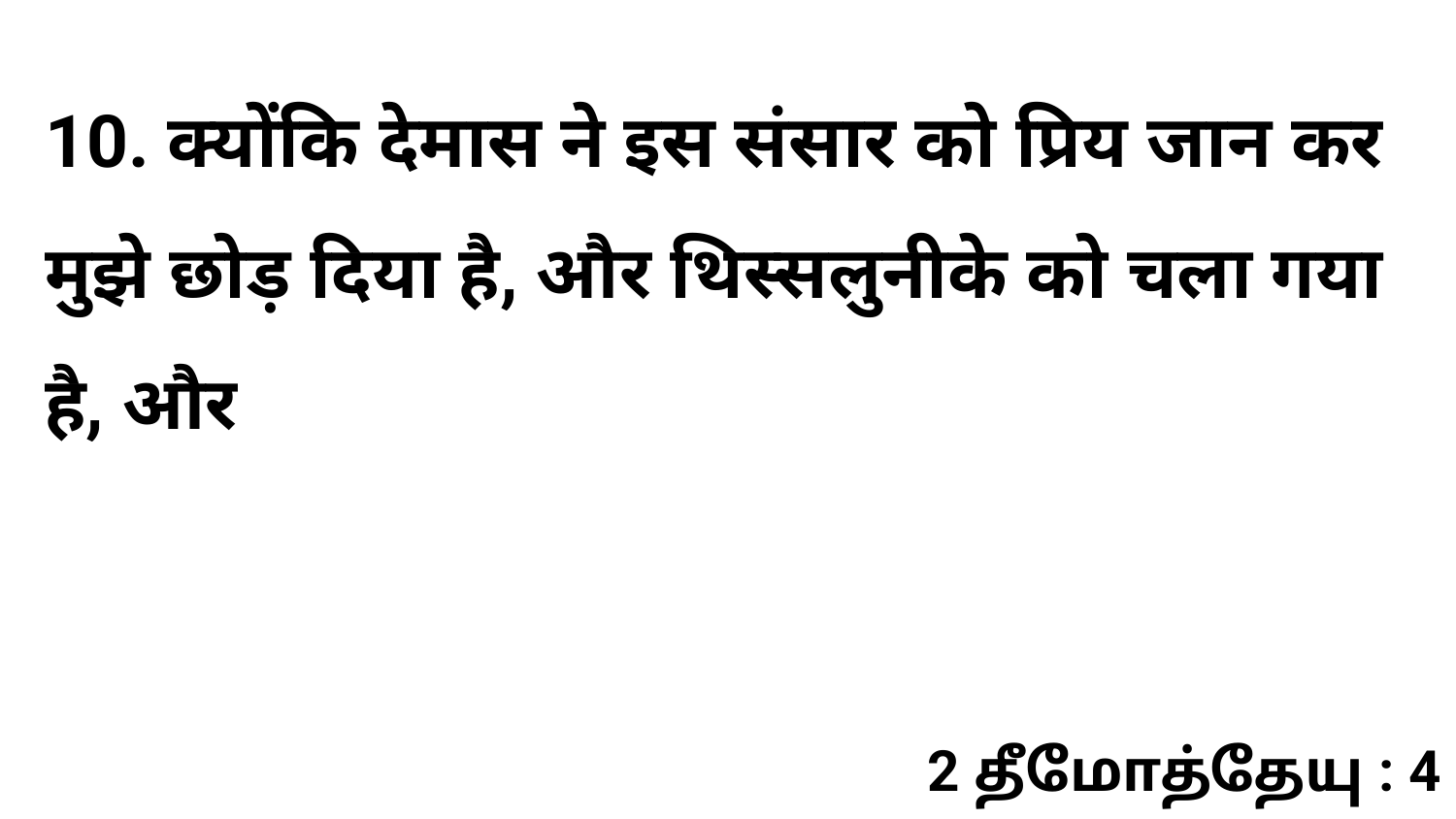

10. क्योंकि देमास ने इस संसार को प्रिय जान कर मुझे छोड़ दिया है, और थिस्सलुनीके को चला गया है, और
2 தீமோத்தேயு : 4